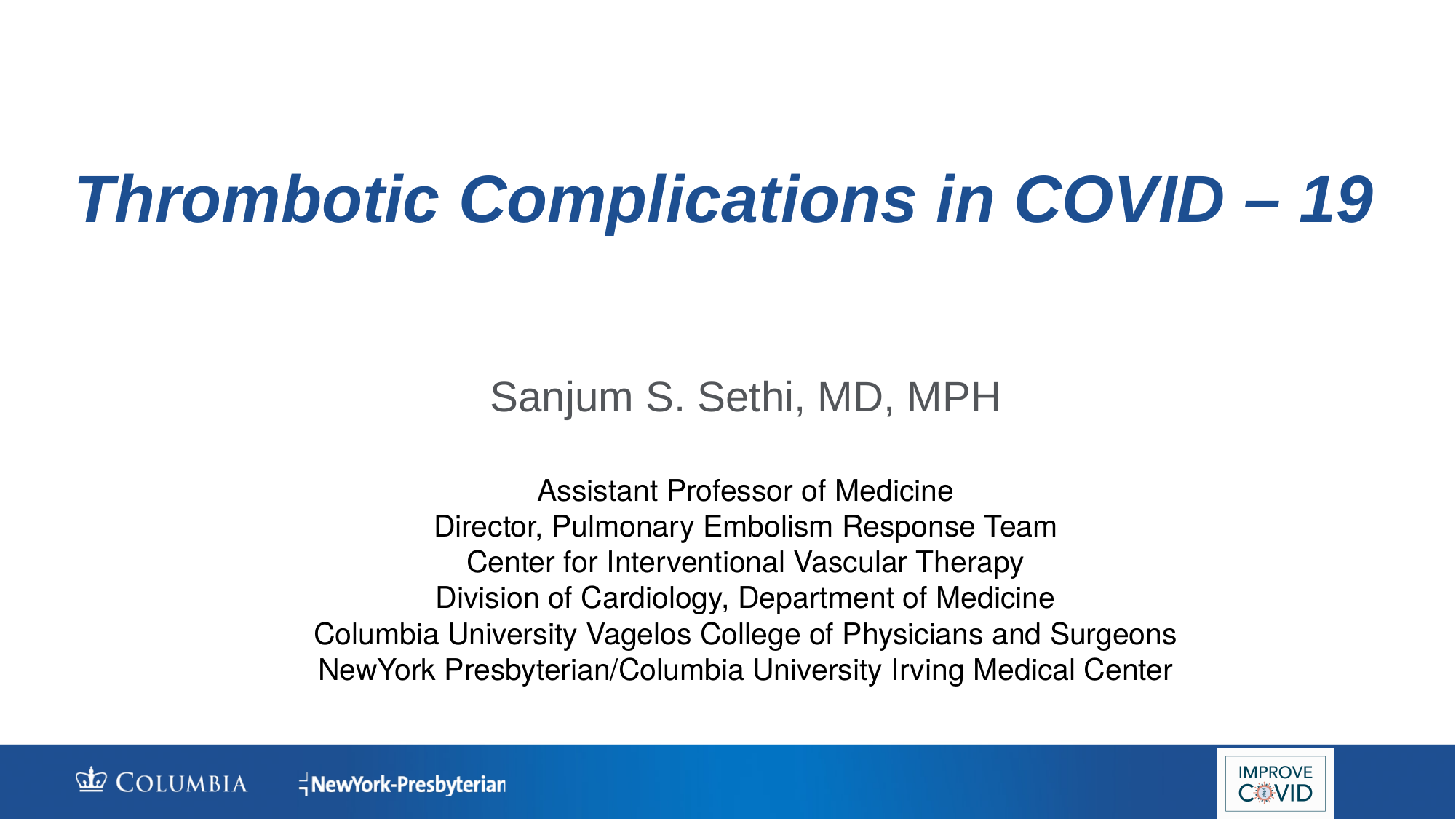

# Thrombotic Complications in COVID – 19

Sanjum S. Sethi, MD, MPH

Assistant Professor of Medicine
Director, Pulmonary Embolism Response Team
Center for Interventional Vascular Therapy
Division of Cardiology, Department of Medicine
Columbia University Vagelos College of Physicians and Surgeons
NewYork Presbyterian/Columbia University Irving Medical Center